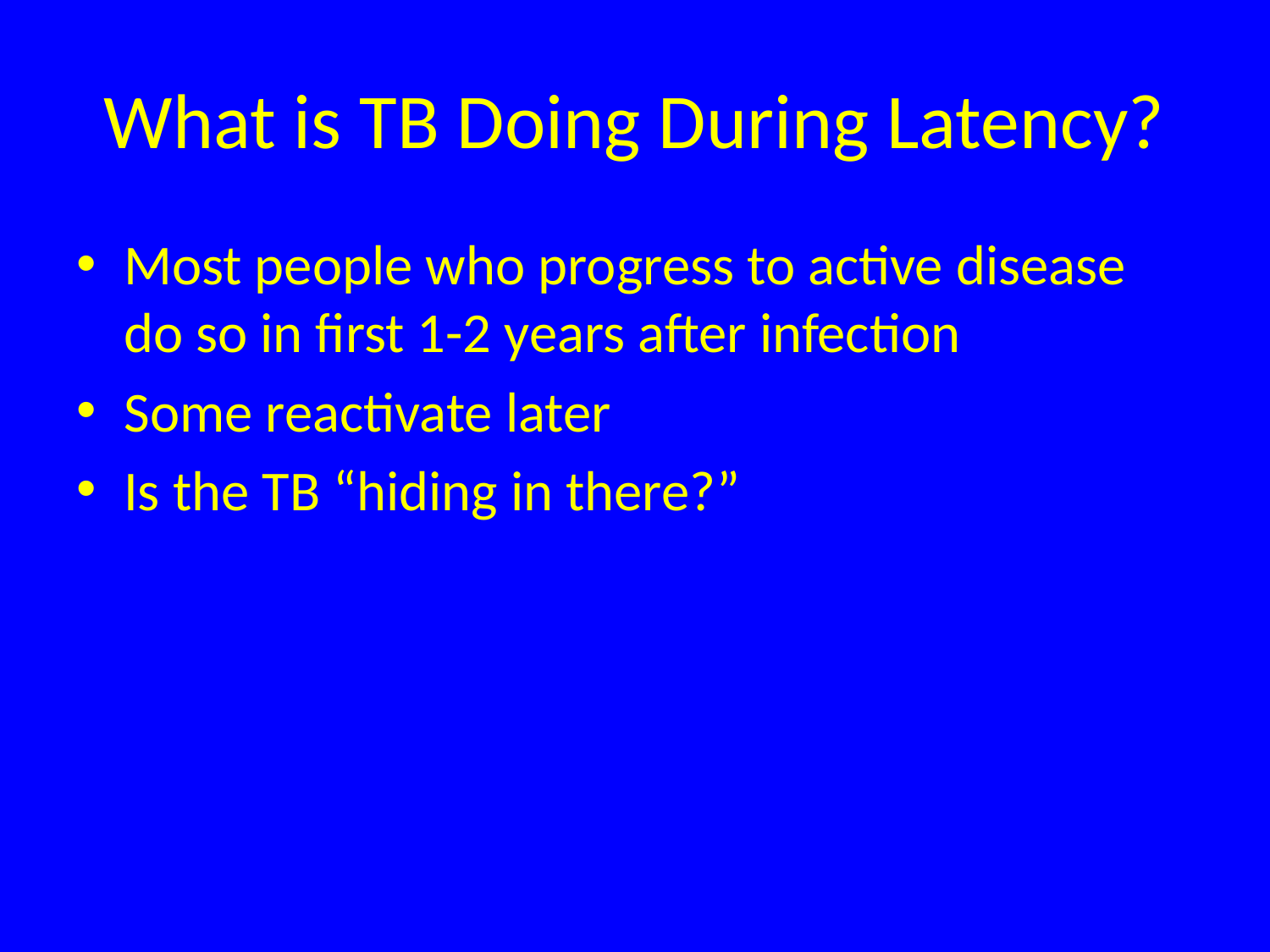

# What is TB Doing During Latency?
Most people who progress to active disease do so in first 1-2 years after infection
Some reactivate later
Is the TB “hiding in there?”